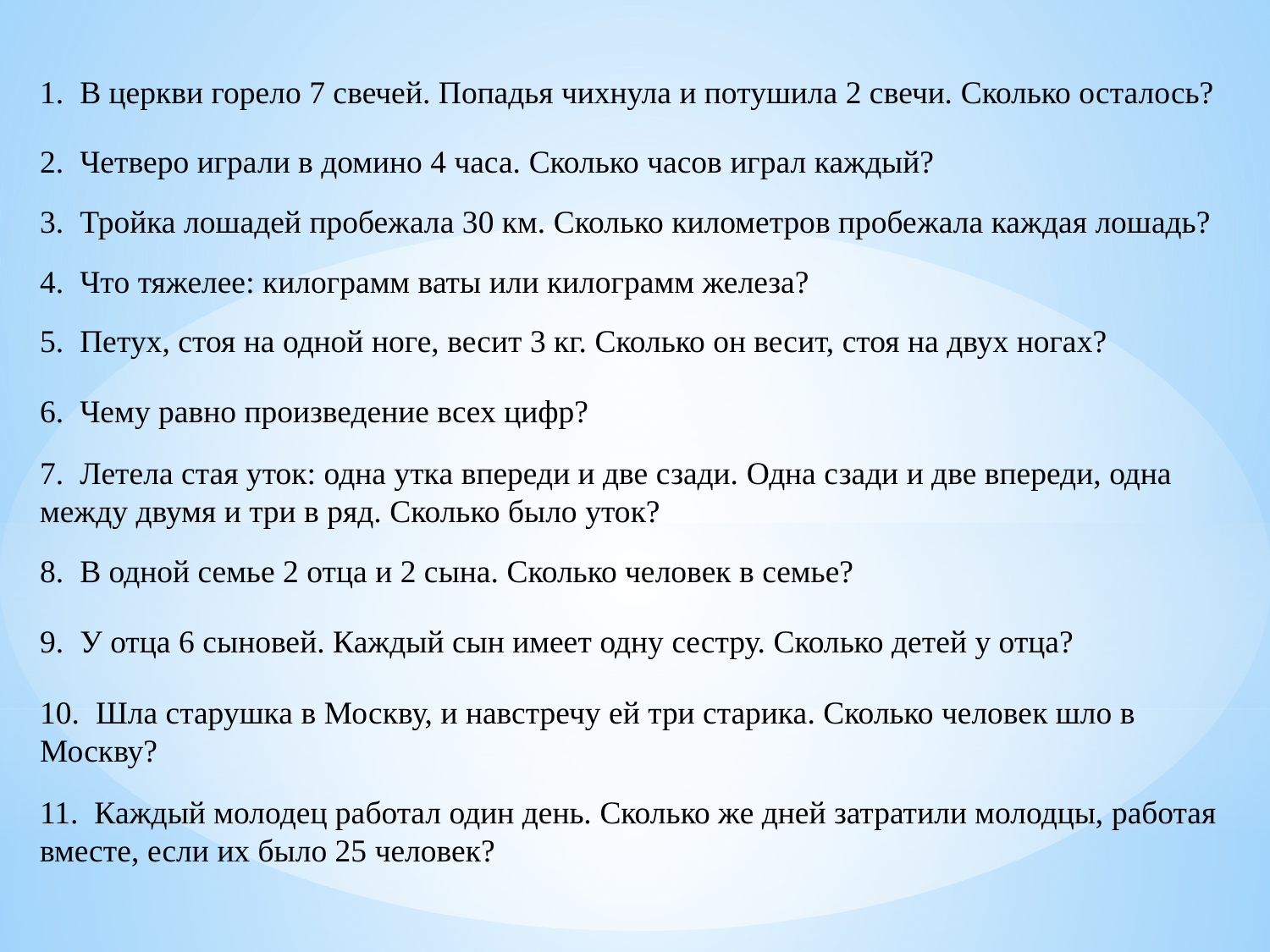

1.  В церкви горело 7 свечей. Попадья чихнула и потушила 2 свечи. Сколько осталось?
2.  Четверо играли в домино 4 часа. Сколько часов играл каждый?
3.  Тройка лошадей пробежала 30 км. Сколько километров пробежала каждая лошадь?
4.  Что тяжелее: килограмм ваты или килограмм железа?
5.  Петух, стоя на одной ноге, весит 3 кг. Сколько он весит, стоя на двух ногах?
6.  Чему равно произведение всех цифр?
7.  Летела стая уток: одна утка впереди и две сзади. Одна сзади и две впереди, одна между двумя и три в ряд. Сколько было уток?
8.  В одной семье 2 отца и 2 сына. Сколько человек в семье?
9.  У отца 6 сыновей. Каждый сын имеет одну сестру. Сколько детей у отца?
10.  Шла старушка в Москву, и навстречу ей три старика. Сколько человек шло в Москву?
11.  Каждый молодец работал один день. Сколько же дней затратили молодцы, работая вместе, если их было 25 человек?